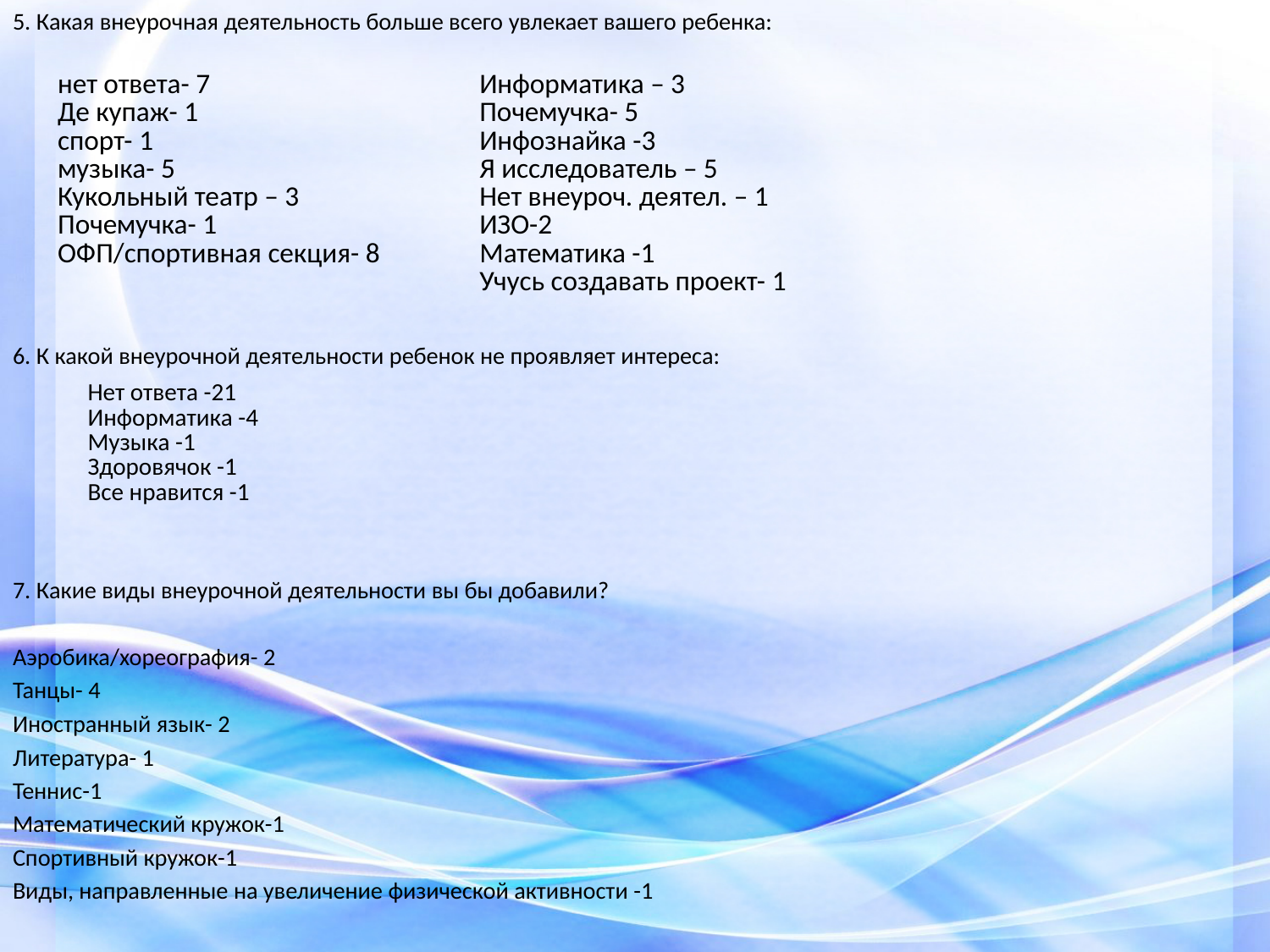

5. Какая внеурочная деятельность больше всего увлекает вашего ребенка:

6. К какой внеурочной деятельности ребенок не проявляет интереса:

7. Какие виды внеурочной деятельности вы бы добавили?

Аэробика/хореография- 2
Танцы- 4
Иностранный язык- 2
Литература- 1
Теннис-1
Математический кружок-1
Спортивный кружок-1
Виды, направленные на увеличение физической активности -1

| нет ответа- 7 Де купаж- 1 спорт- 1 музыка- 5 Кукольный театр – 3 Почемучка- 1 ОФП/спортивная секция- 8 | Информатика – 3 Почемучка- 5 Инфознайка -3 Я исследователь – 5 Нет внеуроч. деятел. – 1 ИЗО-2 Математика -1 Учусь создавать проект- 1 |
| --- | --- |
| Нет ответа -21 Информатика -4 Музыка -1 Здоровячок -1 Все нравится -1 |
| --- |